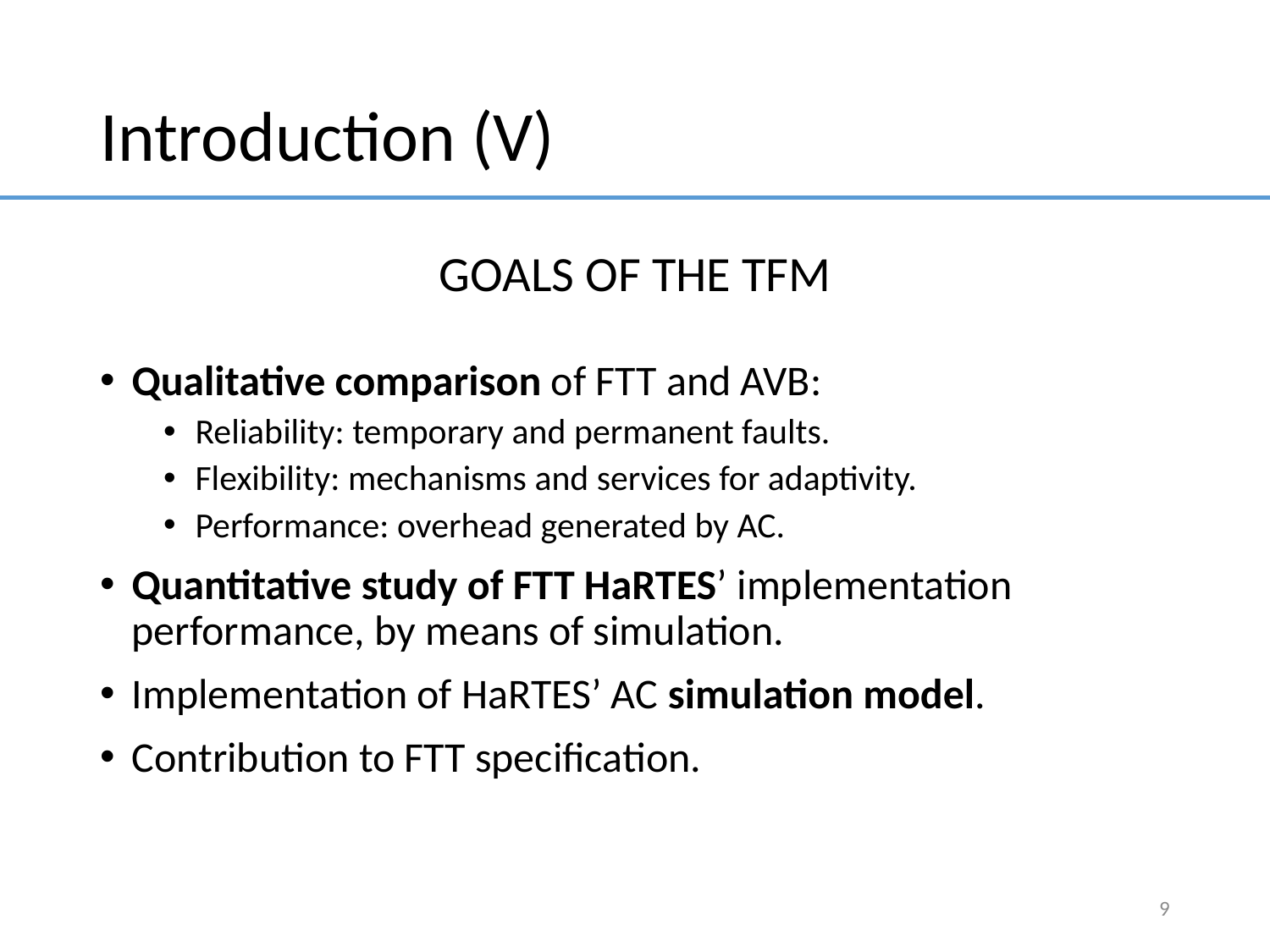

# Introduction (V)
GOALS OF THE TFM
Qualitative comparison of FTT and AVB:
Reliability: temporary and permanent faults.
Flexibility: mechanisms and services for adaptivity.
Performance: overhead generated by AC.
Quantitative study of FTT HaRTES’ implementation performance, by means of simulation.
Implementation of HaRTES’ AC simulation model.
Contribution to FTT specification.
9